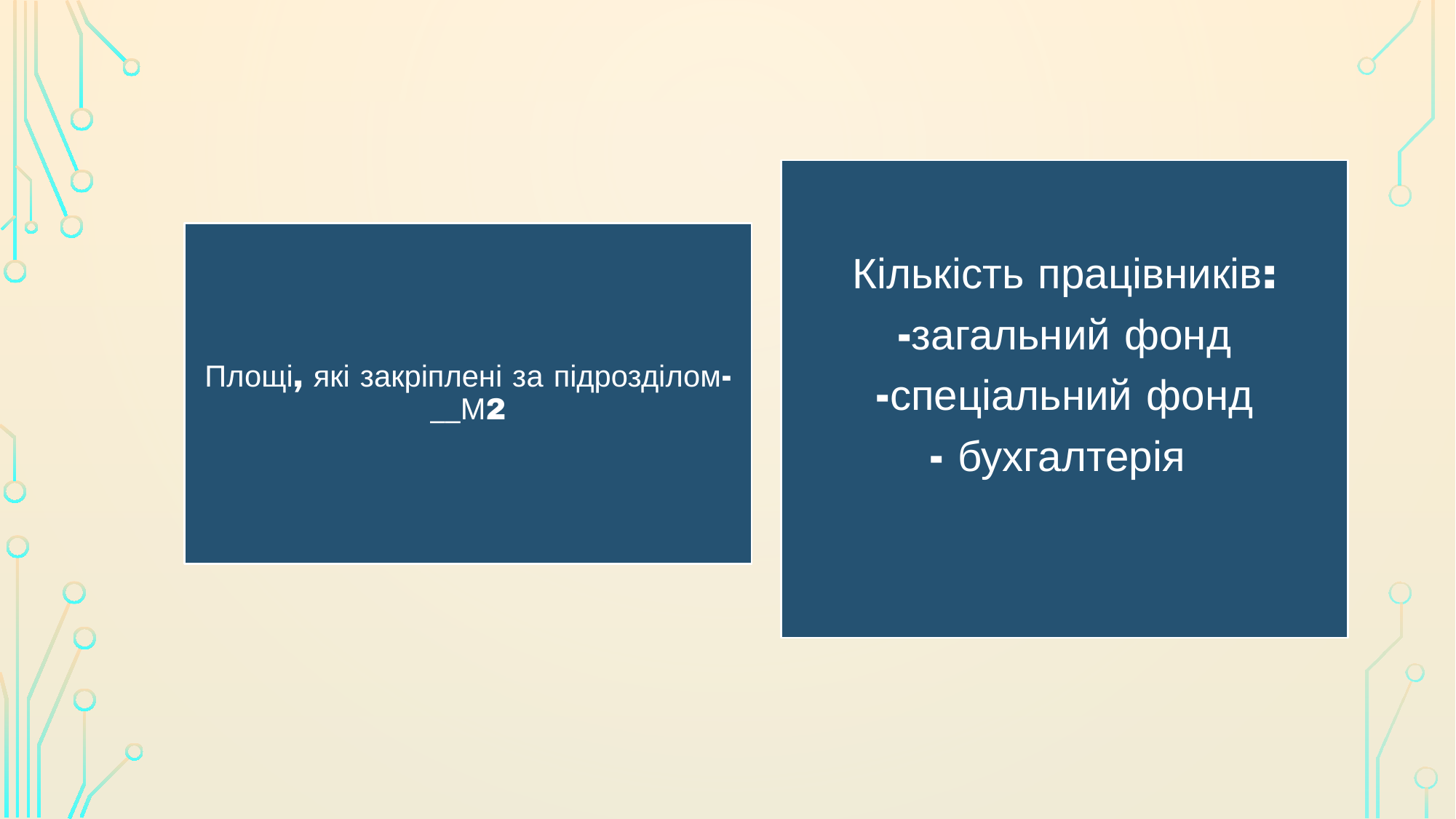

Площі, які закріплені за підрозділом-__М2
Кількість працівників:
-загальний фонд
-спеціальний фонд
- бухгалтерія